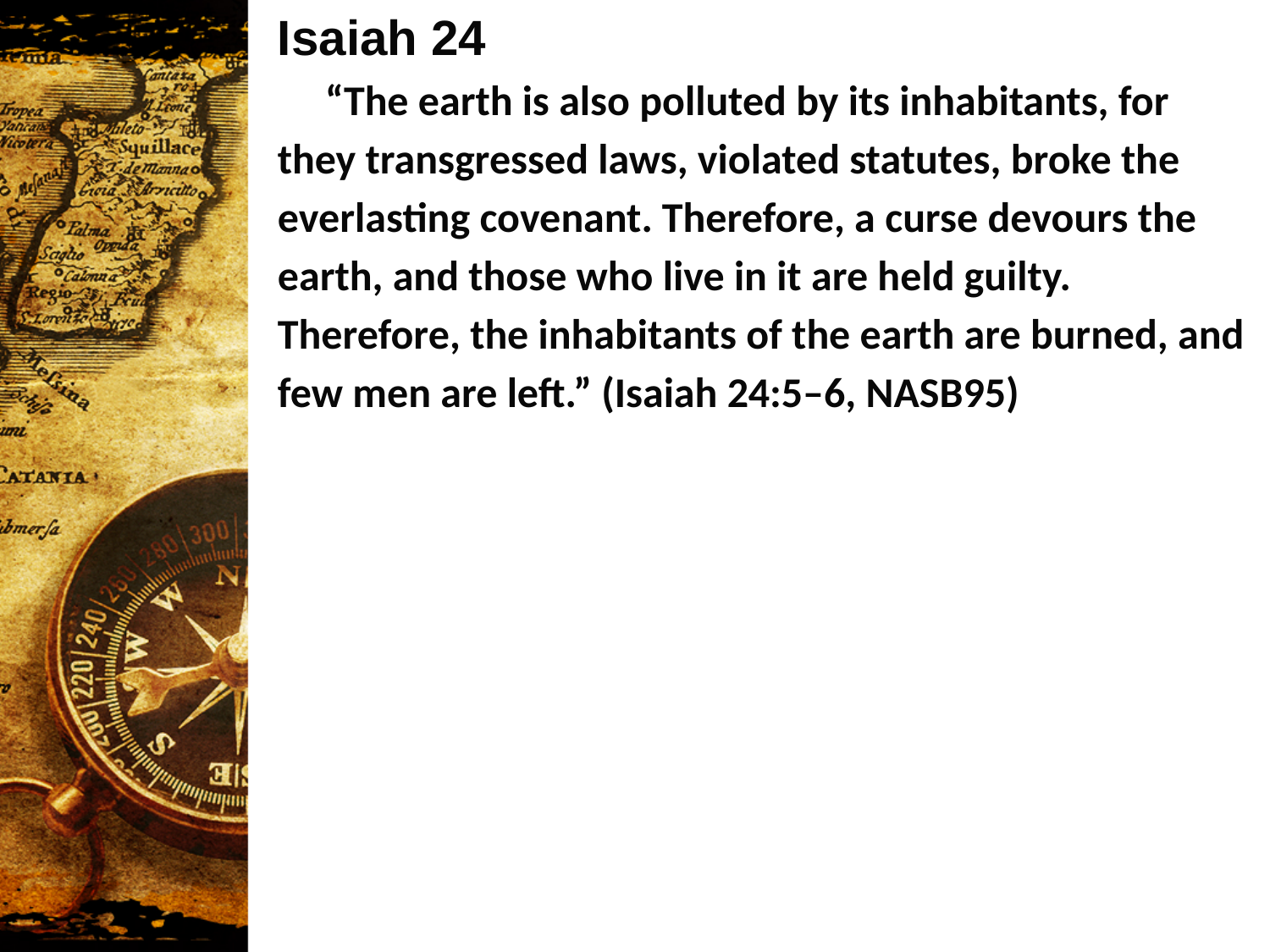

Isaiah 24
     “The earth is also polluted by its inhabitants, for they transgressed laws, violated statutes, broke the everlasting covenant. Therefore, a curse devours the earth, and those who live in it are held guilty. Therefore, the inhabitants of the earth are burned, and few men are left.” (Isaiah 24:5–6, NASB95)